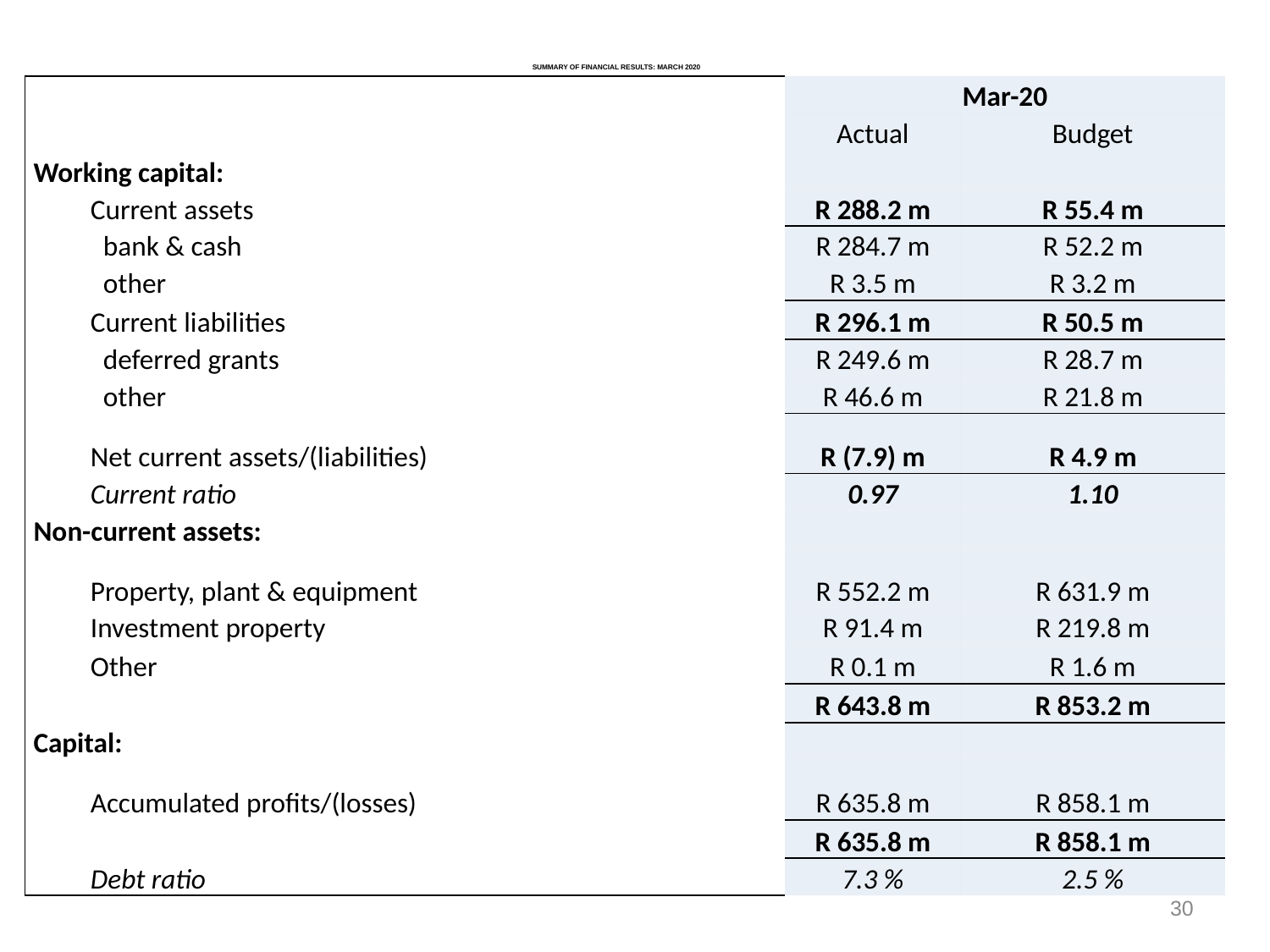

# SUMMARY OF FINANCIAL RESULTS: MARCH 2020
|  |  |  | Mar-20 |  |
| --- | --- | --- | --- | --- |
|  |  |  | Actual | Budget |
| Working capital: |  |  |  |  |
|  | Current assets |  | R 288.2 m | R 55.4 m |
|  | bank & cash |  | R 284.7 m | R 52.2 m |
|  | other |  | R 3.5 m | R 3.2 m |
|  | Current liabilities |  | R 296.1 m | R 50.5 m |
|  | deferred grants |  | R 249.6 m | R 28.7 m |
|  | other |  | R 46.6 m | R 21.8 m |
|  | Net current assets/(liabilities) |  | R (7.9) m | R 4.9 m |
|  | Current ratio |  | 0.97 | 1.10 |
| Non-current assets: |  |  |  |  |
|  | Property, plant & equipment |  | R 552.2 m | R 631.9 m |
|  | Investment property |  | R 91.4 m | R 219.8 m |
|  | Other |  | R 0.1 m | R 1.6 m |
|  |  |  | R 643.8 m | R 853.2 m |
| Capital: |  |  |  |  |
|  | Accumulated profits/(losses) |  | R 635.8 m | R 858.1 m |
|  |  |  | R 635.8 m | R 858.1 m |
|  | Debt ratio |  | 7.3 % | 2.5 % |
30